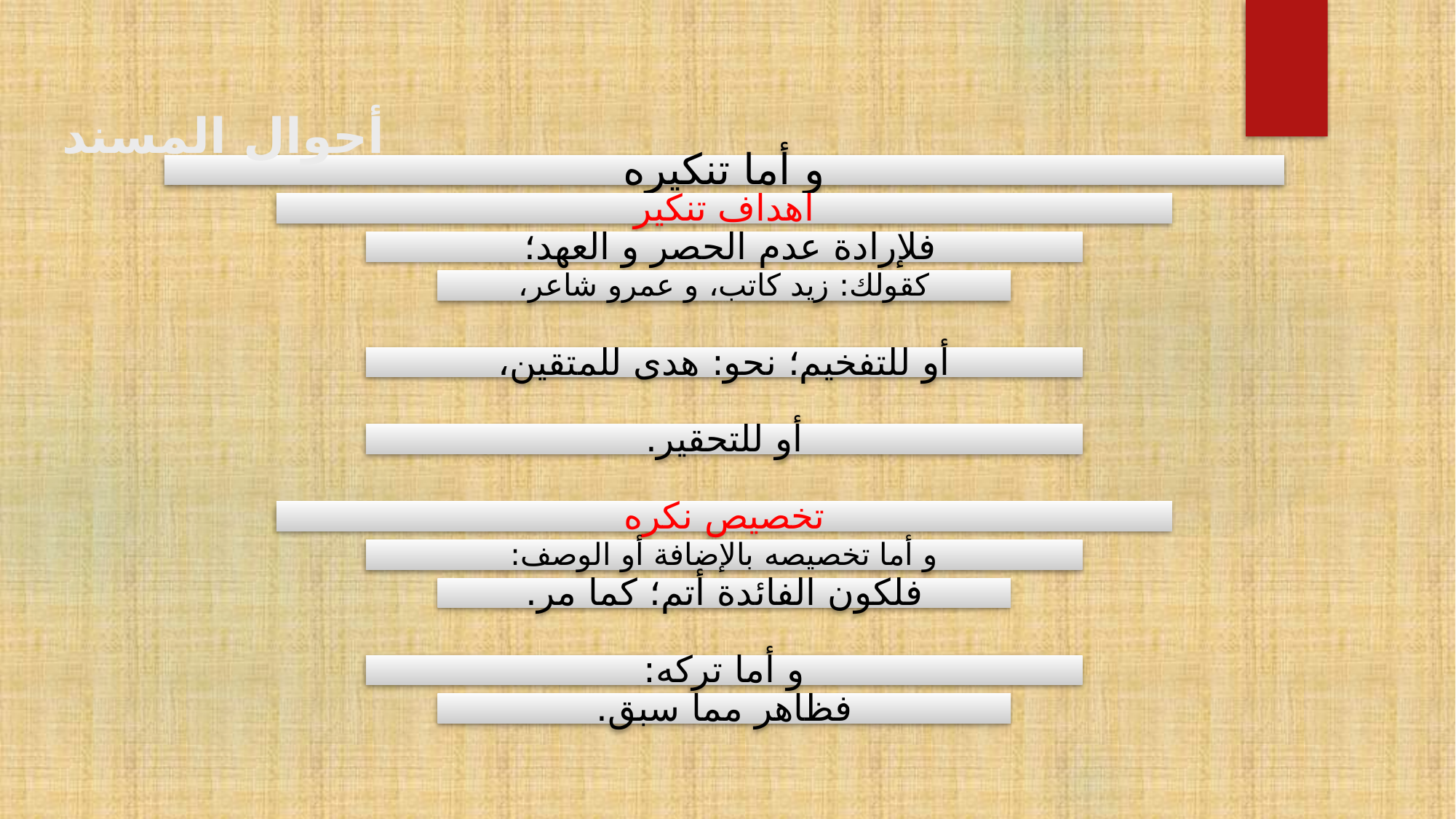

أحوال المسند ‏
و أما تنكيره
اهداف تنکیر
كقولك: زيد كاتب، و عمرو شاعر،
أو للتفخيم؛ نحو: هدى للمتقين‏،
أو للتحقير.
تخصیص نکره
فلكون الفائدة أتم؛ كما مر.
و أما تركه:
فظاهر مما سبق.